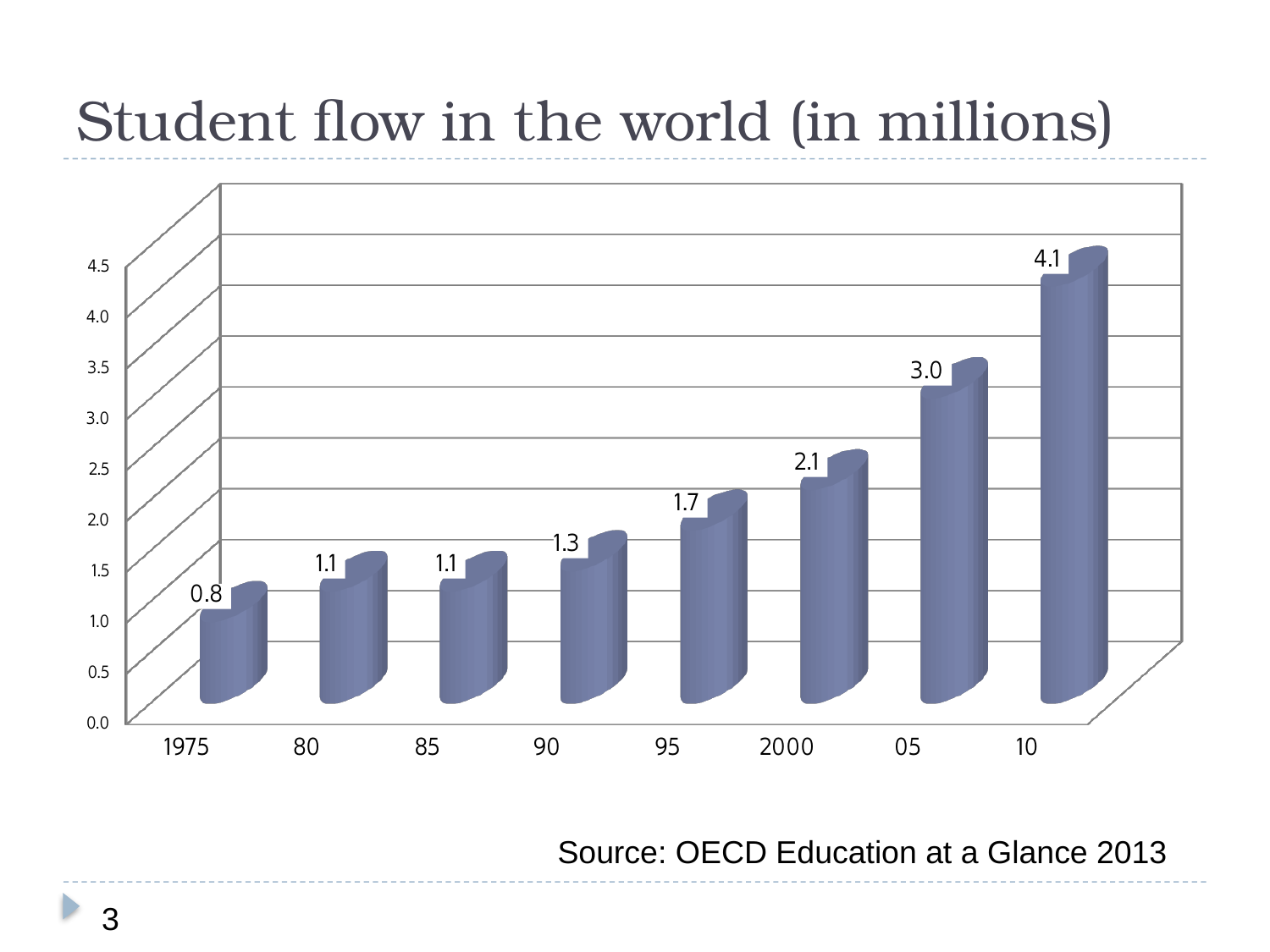

# Student flow in the world (in millions)

[unsupported chart]

Source: OECD Education at a Glance 2013